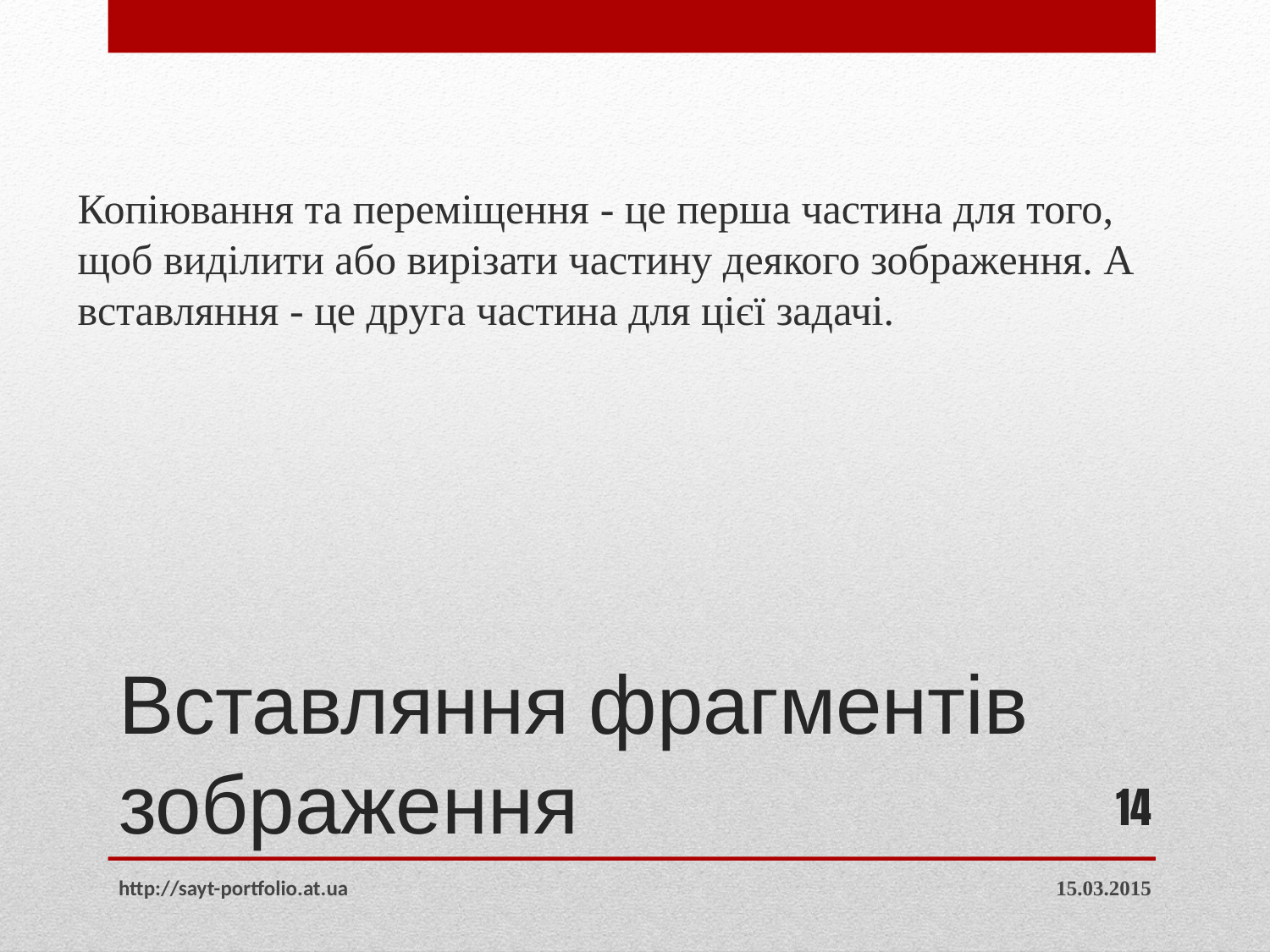

Копіювання та переміщення - це перша частина для того, щоб виділити або вирізати частину деякого зображення. А вставляння - це друга частина для цієї задачі.
# Вставляння фрагментів зображення
14
http://sayt-portfolio.at.ua
15.03.2015